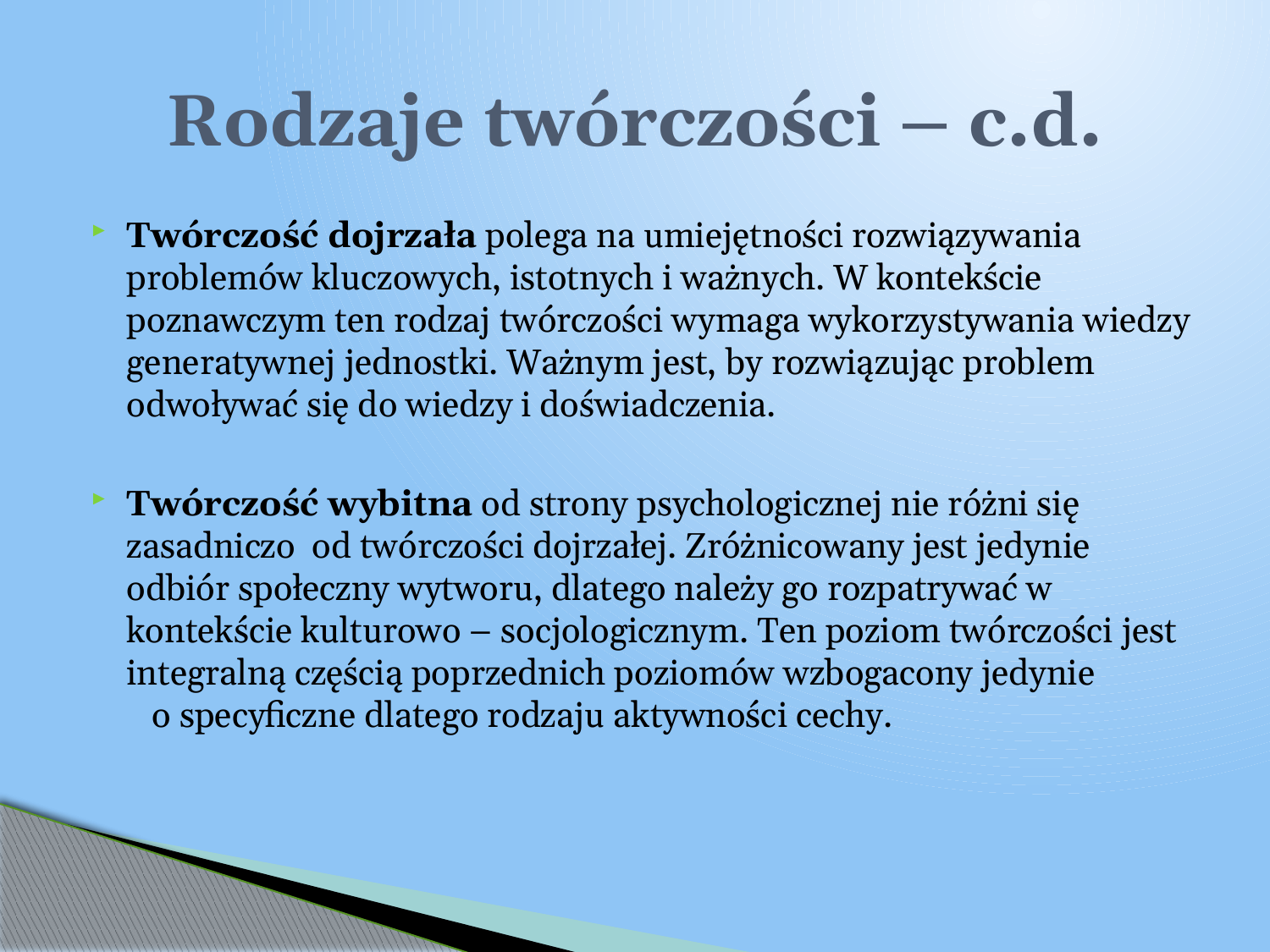

# Rodzaje twórczości – c.d.
Twórczość dojrzała polega na umiejętności rozwiązywania problemów kluczowych, istotnych i ważnych. W kontekście poznawczym ten rodzaj twórczości wymaga wykorzystywania wiedzy generatywnej jednostki. Ważnym jest, by rozwiązując problem odwoływać się do wiedzy i doświadczenia.

Twórczość wybitna od strony psychologicznej nie różni się zasadniczo  od twórczości dojrzałej. Zróżnicowany jest jedynie odbiór społeczny wytworu, dlatego należy go rozpatrywać w kontekście kulturowo – socjologicznym. Ten poziom twórczości jest integralną częścią poprzednich poziomów wzbogacony jedynie               o specyficzne dlatego rodzaju aktywności cechy.